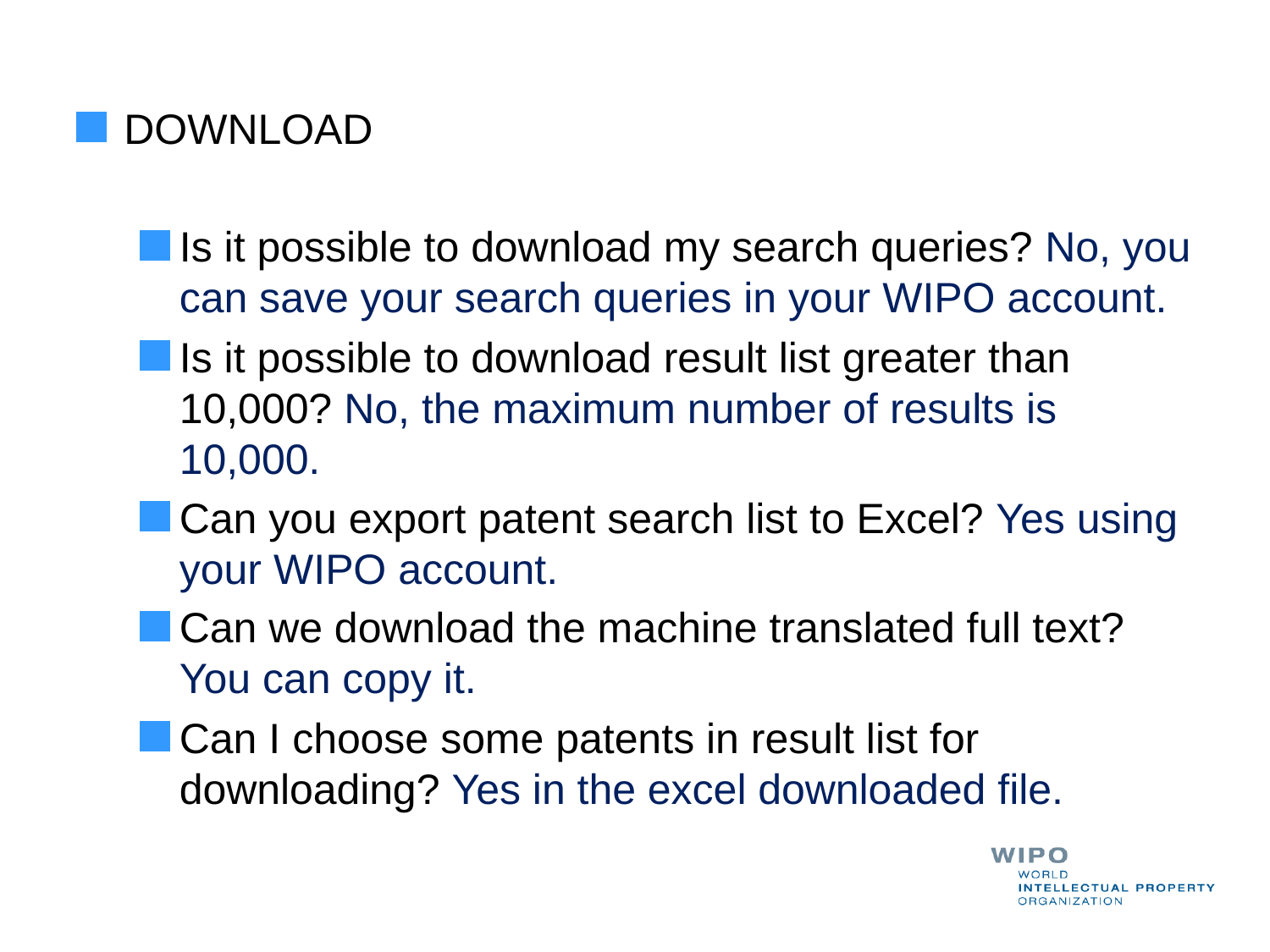

DOWNLOAD

Is it possible to download my search queries? No, you can save your search queries in your WIPO account.
Is it possible to download result list greater than 10,000? No, the maximum number of results is 10,000.
Can you export patent search list to Excel? Yes using your WIPO account.
Can we download the machine translated full text? You can copy it.
Can I choose some patents in result list for downloading? Yes in the excel downloaded file.